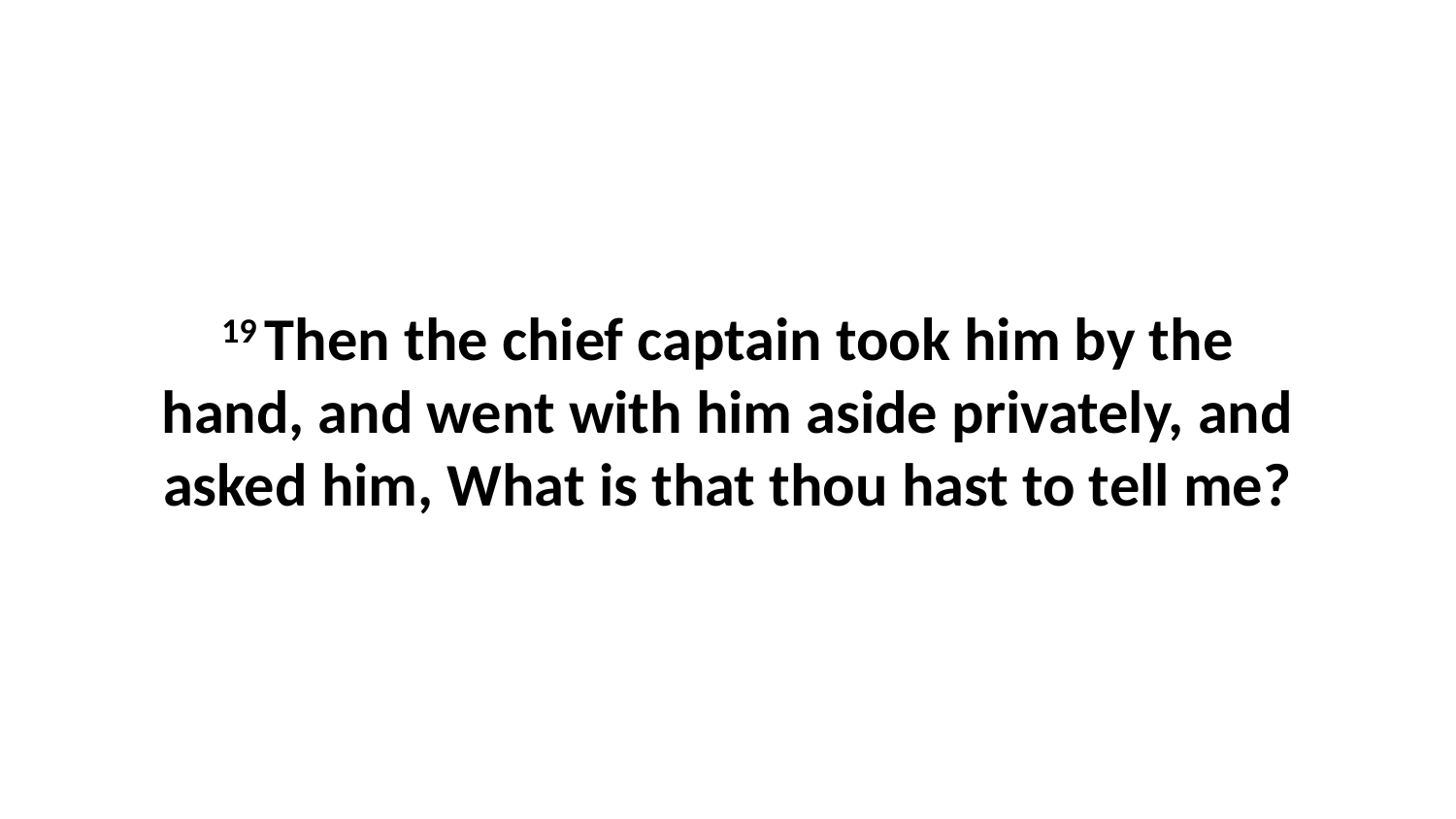

19 Then the chief captain took him by the hand, and went with him aside privately, and asked him, What is that thou hast to tell me?